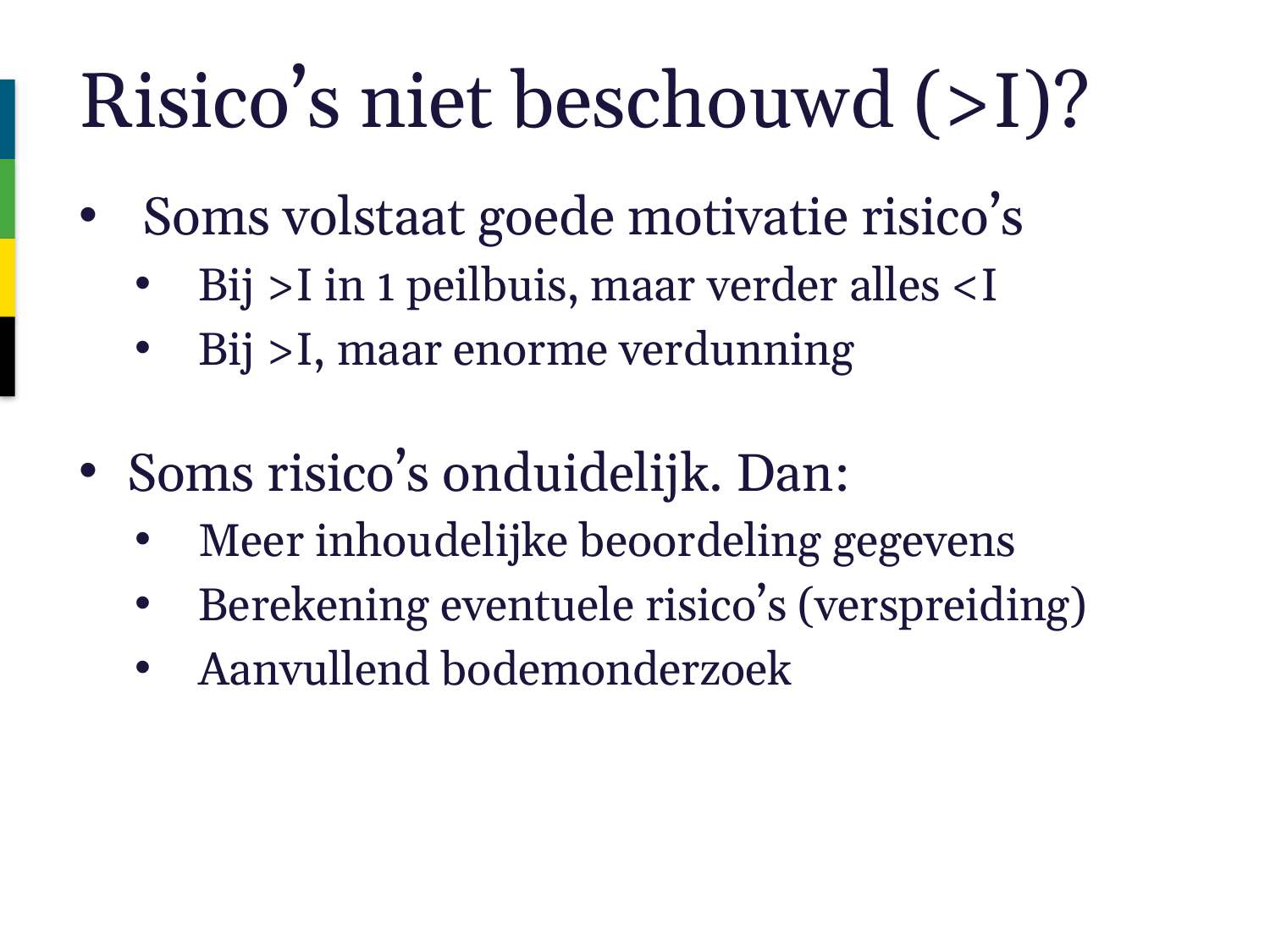

# Risico’s niet beschouwd (>I)?
Soms volstaat goede motivatie risico’s
Bij >I in 1 peilbuis, maar verder alles <I
Bij >I, maar enorme verdunning

Soms risico’s onduidelijk. Dan:
Meer inhoudelijke beoordeling gegevens
Berekening eventuele risico’s (verspreiding)
Aanvullend bodemonderzoek